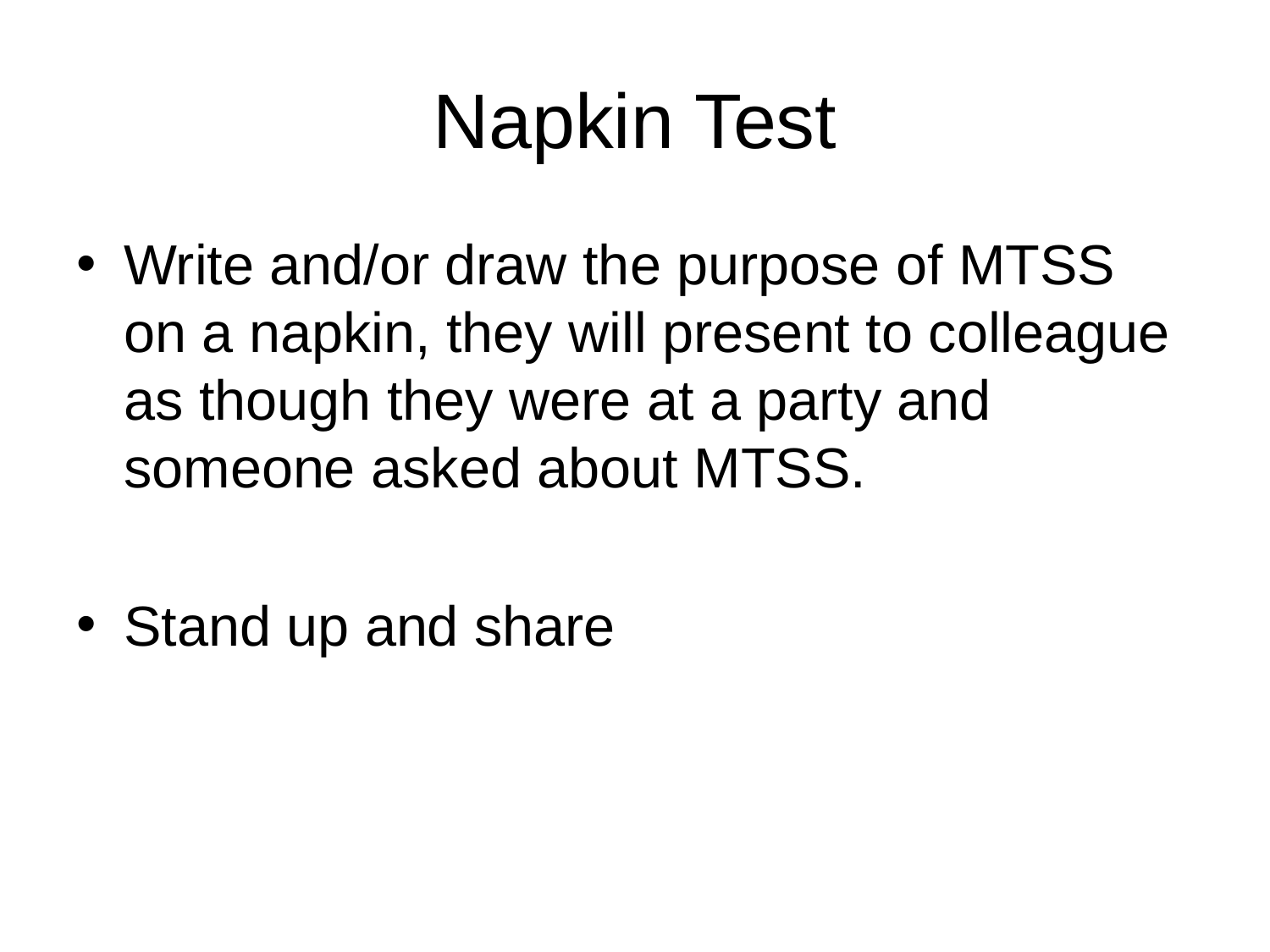

# Napkin Test
Write and/or draw the purpose of MTSS on a napkin, they will present to colleague as though they were at a party and someone asked about MTSS.

Stand up and share